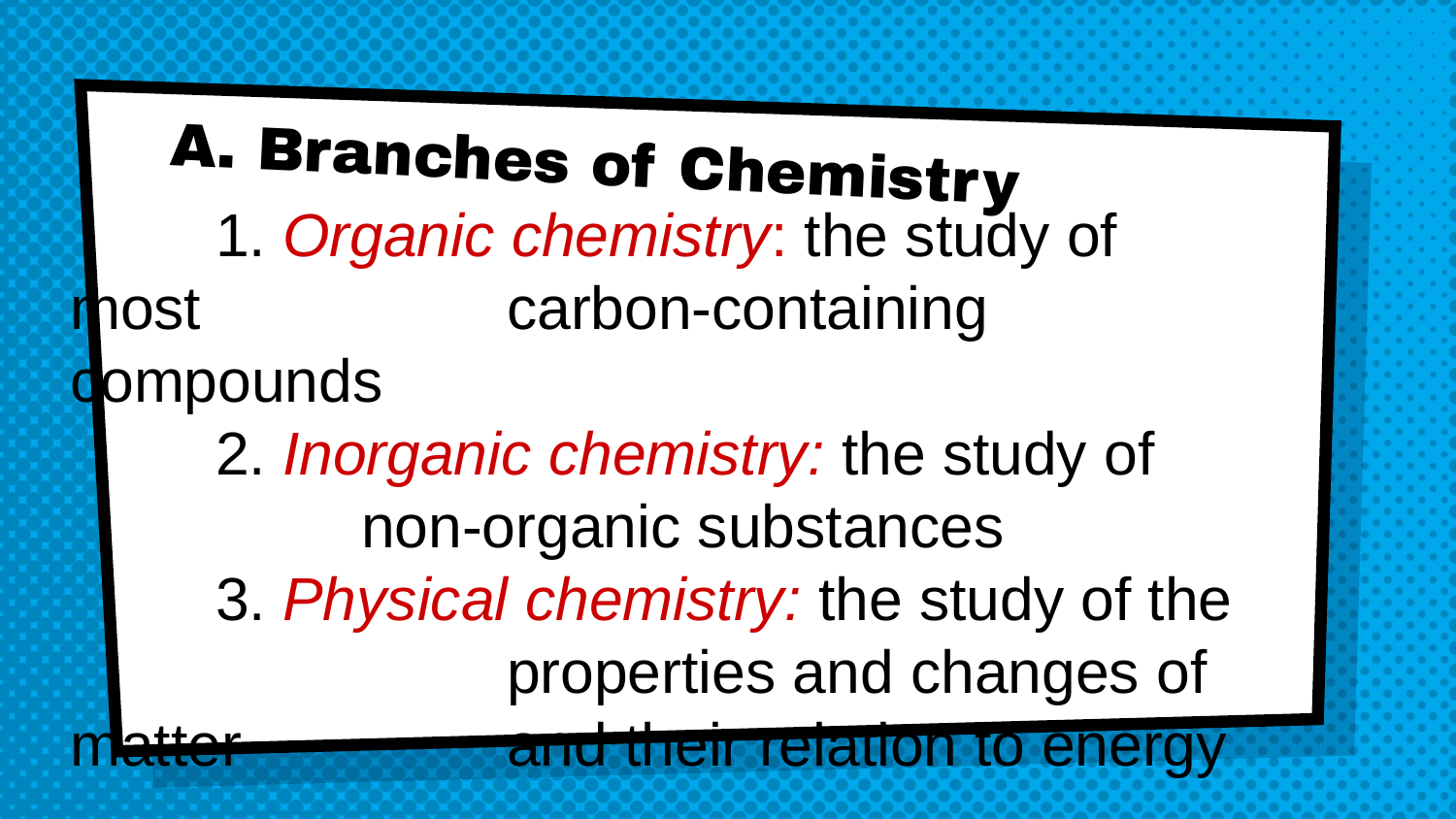

# A. Branches of Chemistry
	1. Organic chemistry: the study of most 		carbon-containing compounds
	2. Inorganic chemistry: the study of 			non-organic substances
	3. Physical chemistry: the study of the 			properties and changes of matter 		and their relation to energy